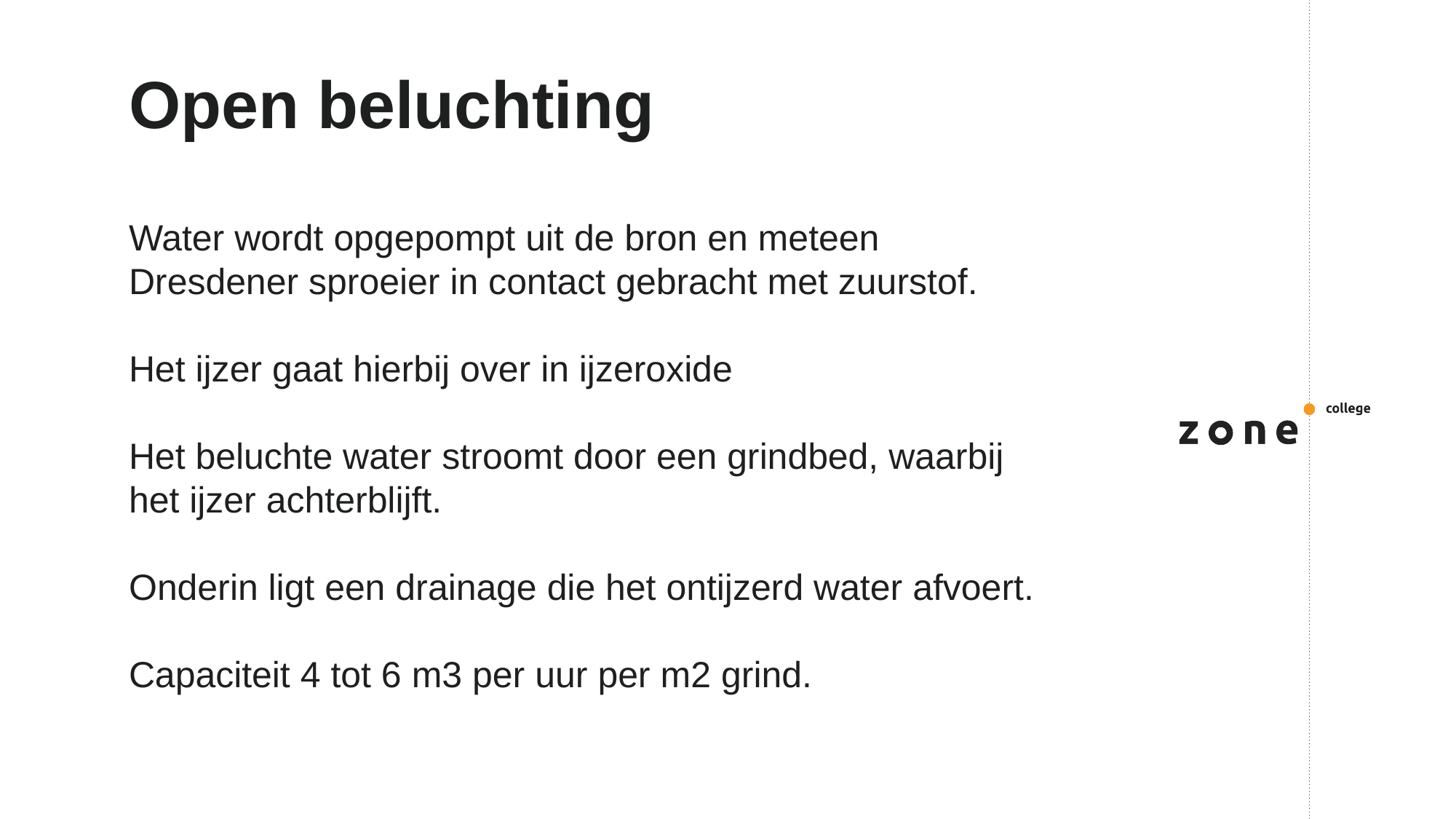

# Open beluchting
Water wordt opgepompt uit de bron en meteen Dresdener sproeier in contact gebracht met zuurstof.

Het ijzer gaat hierbij over in ijzeroxide

Het beluchte water stroomt door een grindbed, waarbij het ijzer achterblijft.

Onderin ligt een drainage die het ontijzerd water afvoert.

Capaciteit 4 tot 6 m3 per uur per m2 grind.